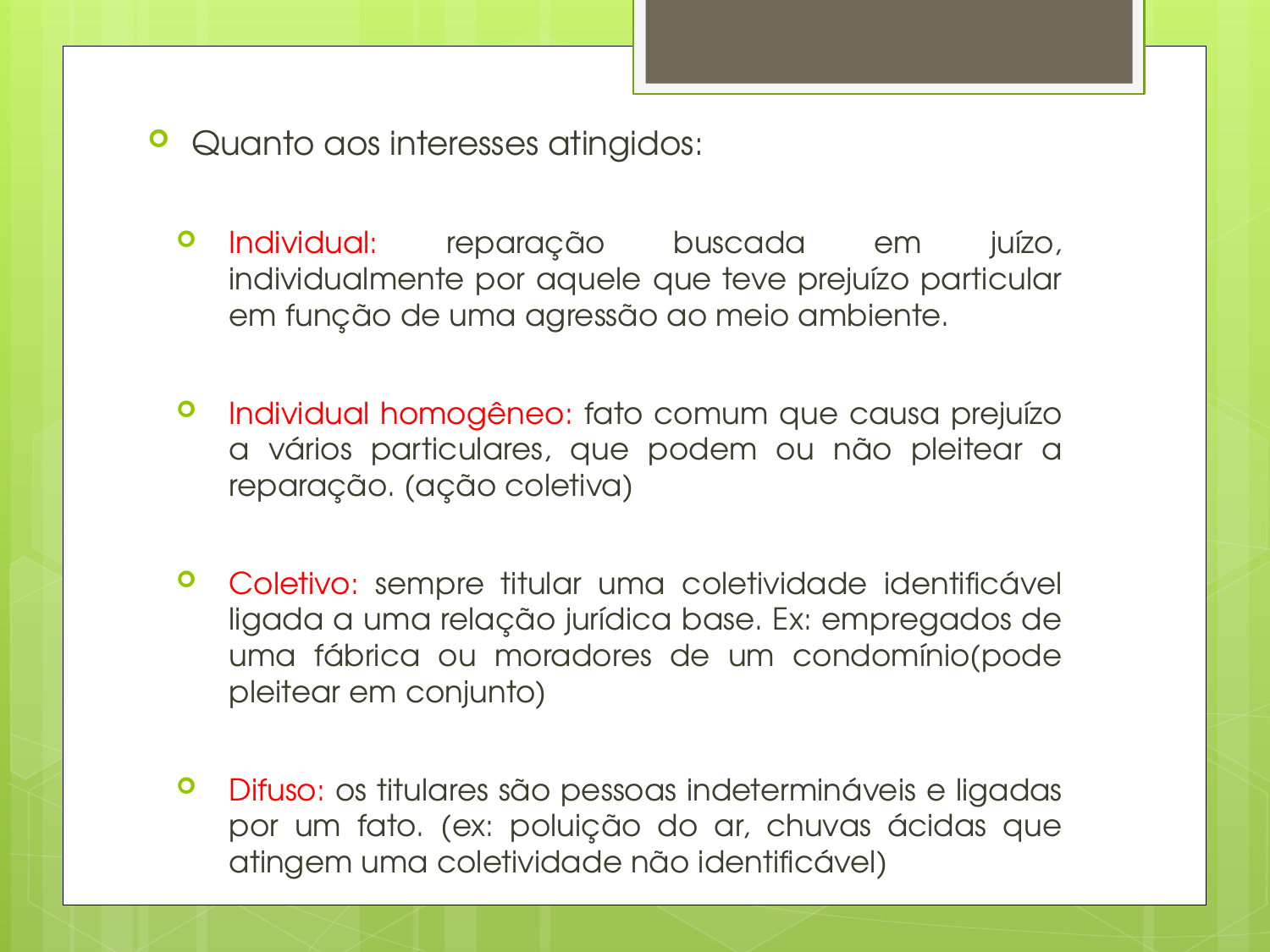

Quanto aos interesses atingidos:

Individual: reparação buscada em juízo, individualmente por aquele que teve prejuízo particular em função de uma agressão ao meio ambiente.

Individual homogêneo: fato comum que causa prejuízo a vários particulares, que podem ou não pleitear a reparação. (ação coletiva)

Coletivo: sempre titular uma coletividade identificável ligada a uma relação jurídica base. Ex: empregados de uma fábrica ou moradores de um condomínio(pode pleitear em conjunto)

Difuso: os titulares são pessoas indetermináveis e ligadas por um fato. (ex: poluição do ar, chuvas ácidas que atingem uma coletividade não identificável)